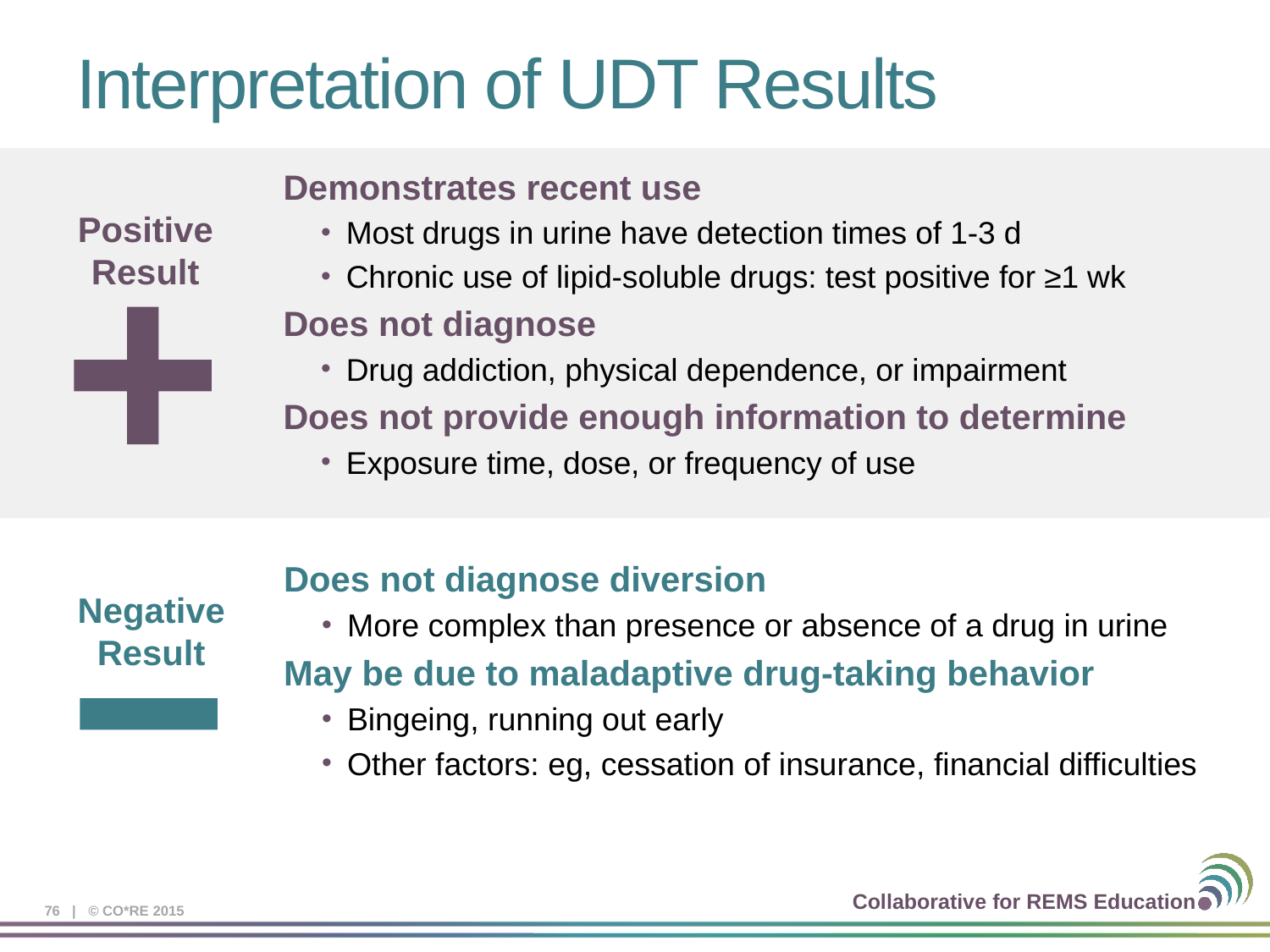

# Interpretation of UDT Results

Demonstrates recent use
Most drugs in urine have detection times of 1-3 d
Chronic use of lipid-soluble drugs: test positive for ≥1 wk
Does not diagnose
Drug addiction, physical dependence, or impairment
Does not provide enough information to determine
Exposure time, dose, or frequency of use
Positive Result

Does not diagnose diversion
More complex than presence or absence of a drug in urine
May be due to maladaptive drug-taking behavior
Bingeing, running out early
Other factors: eg, cessation of insurance, financial difficulties
Negative Result

76   |   © CO*RE 2015